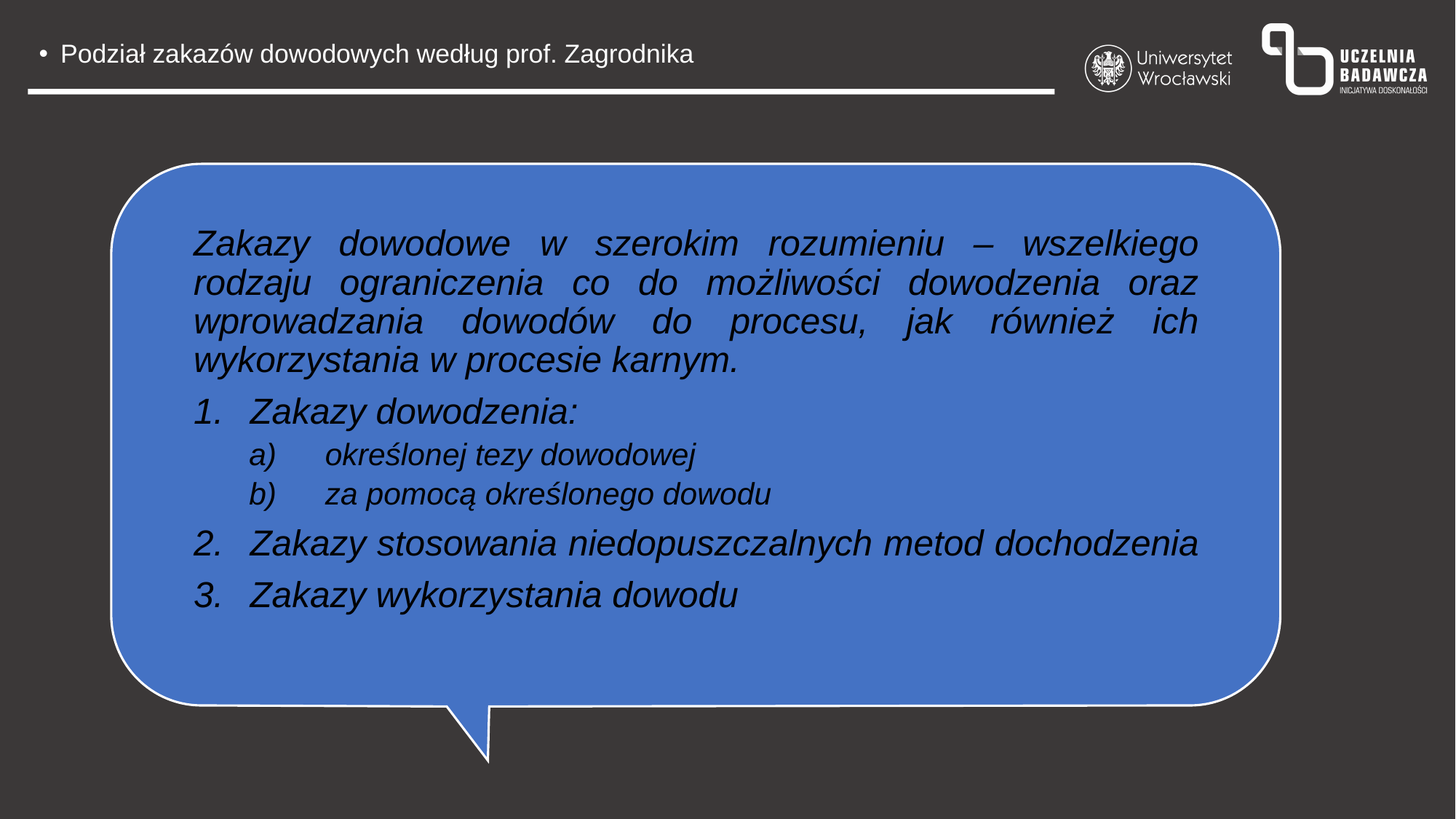

Podział zakazów dowodowych według prof. Zagrodnika
Zakazy dowodowe w szerokim rozumieniu – wszelkiego rodzaju ograniczenia co do możliwości dowodzenia oraz wprowadzania dowodów do procesu, jak również ich wykorzystania w procesie karnym.
Zakazy dowodzenia:
określonej tezy dowodowej
za pomocą określonego dowodu
Zakazy stosowania niedopuszczalnych metod dochodzenia
Zakazy wykorzystania dowodu